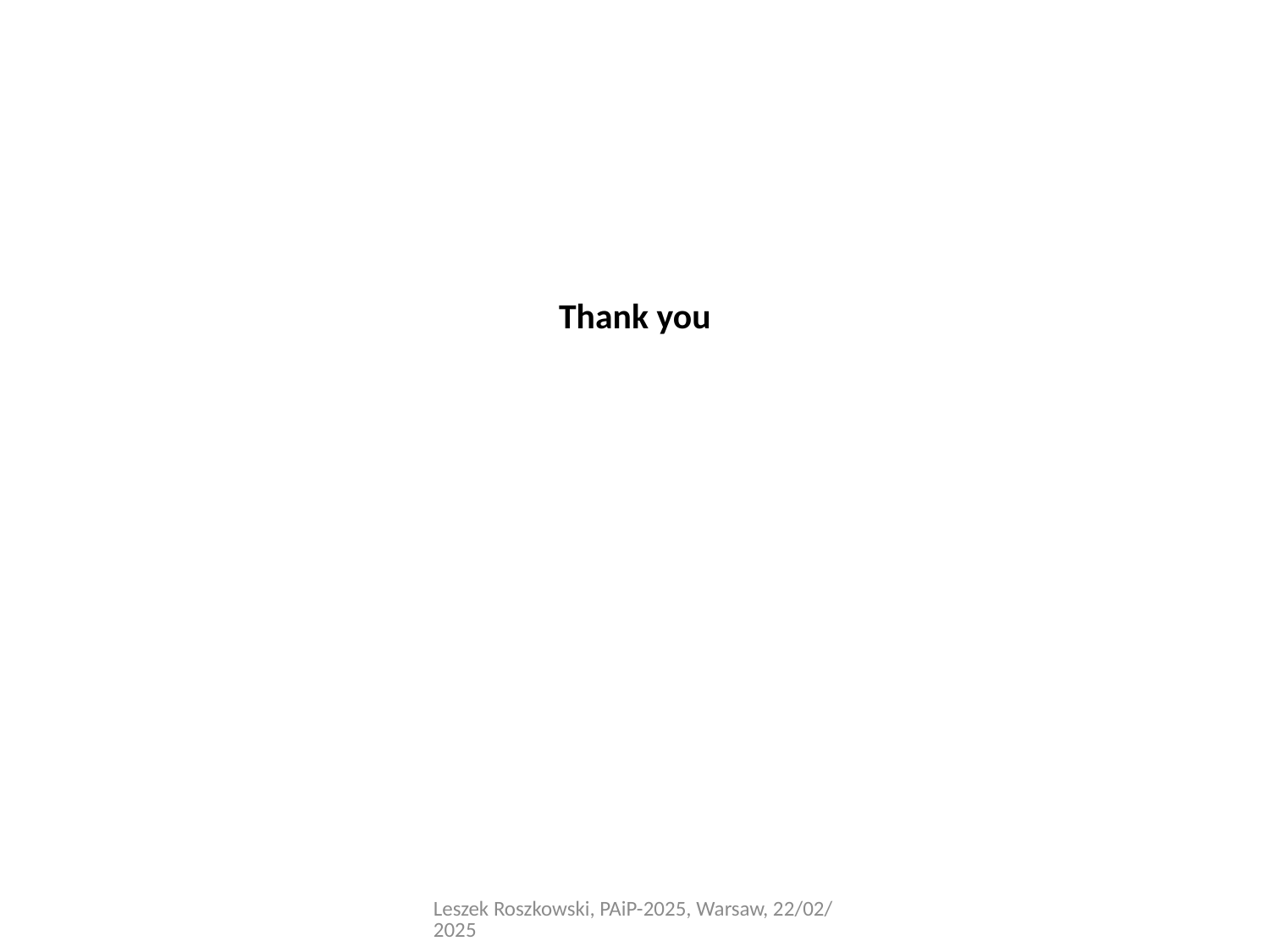

Thank you
Leszek Roszkowski, PAiP-2025, Warsaw, 22/02/2025